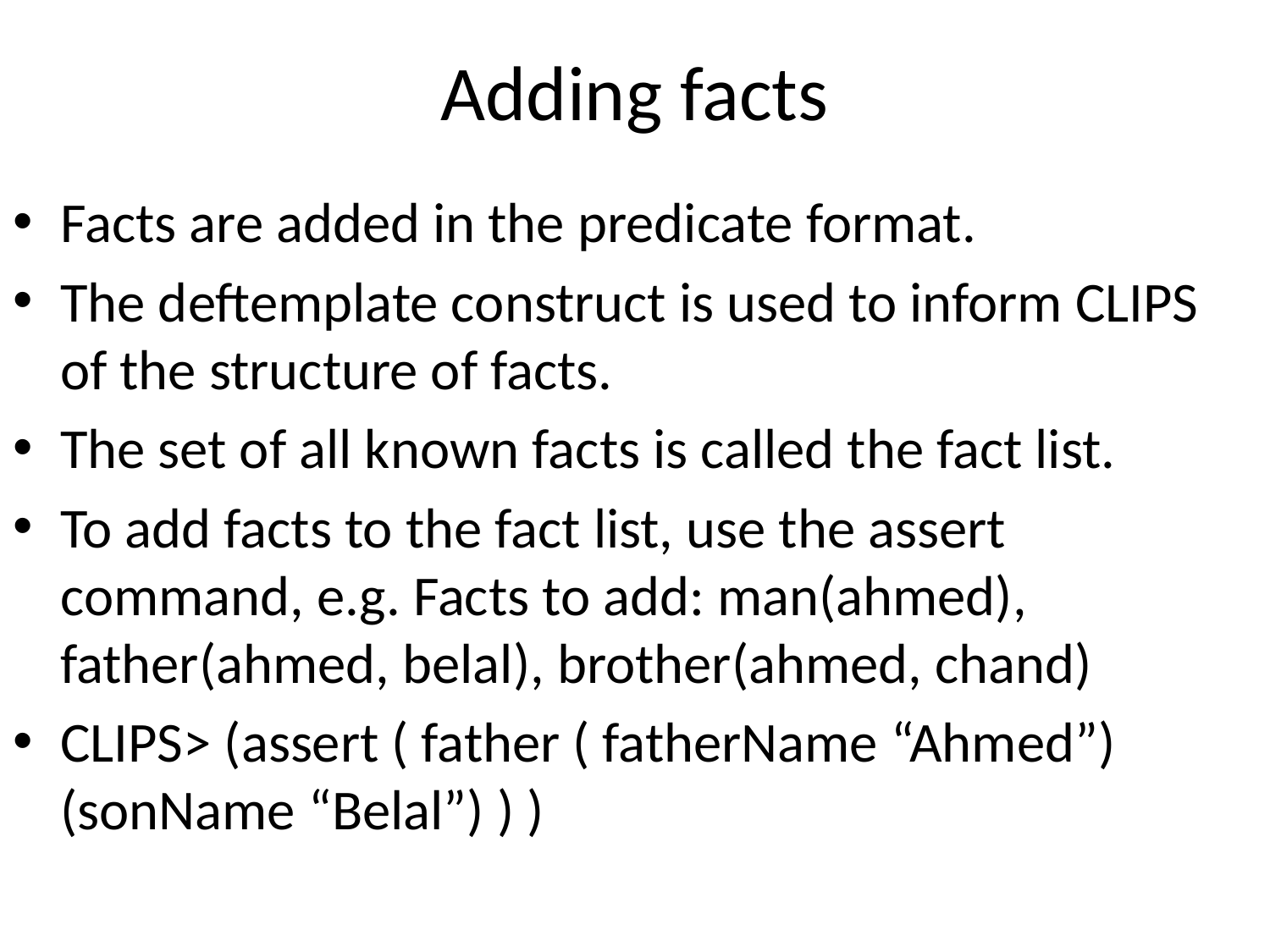

# Adding facts
Facts are added in the predicate format.
The deftemplate construct is used to inform CLIPS of the structure of facts.
The set of all known facts is called the fact list.
To add facts to the fact list, use the assert command, e.g. Facts to add: man(ahmed),  father(ahmed, belal), brother(ahmed, chand)
CLIPS> (assert ( father ( fatherName “Ahmed”) (sonName “Belal”) ) )